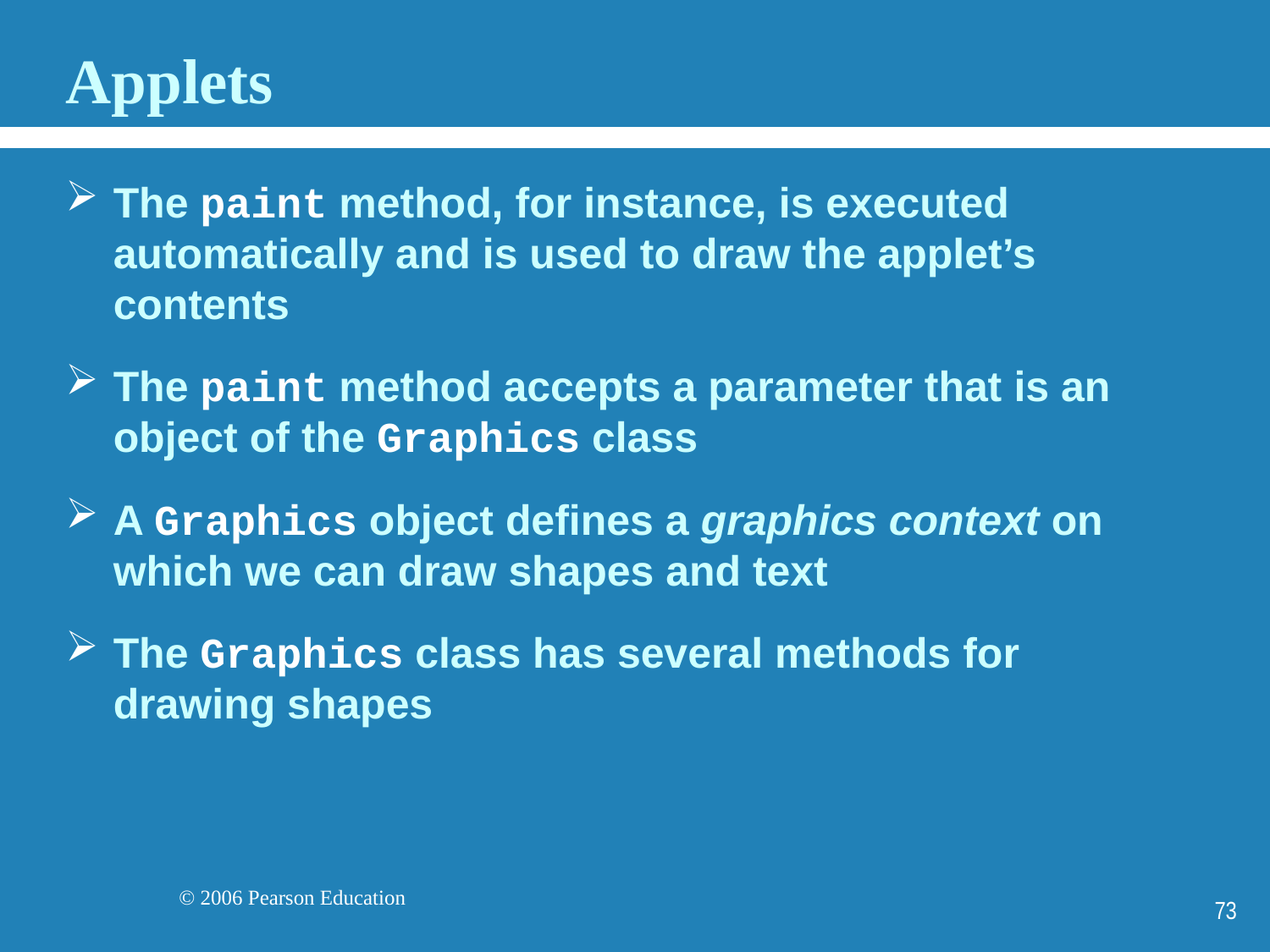

# Applets
The paint method, for instance, is executed automatically and is used to draw the applet’s contents
The paint method accepts a parameter that is an object of the Graphics class
A Graphics object defines a graphics context on which we can draw shapes and text
The Graphics class has several methods for drawing shapes
73